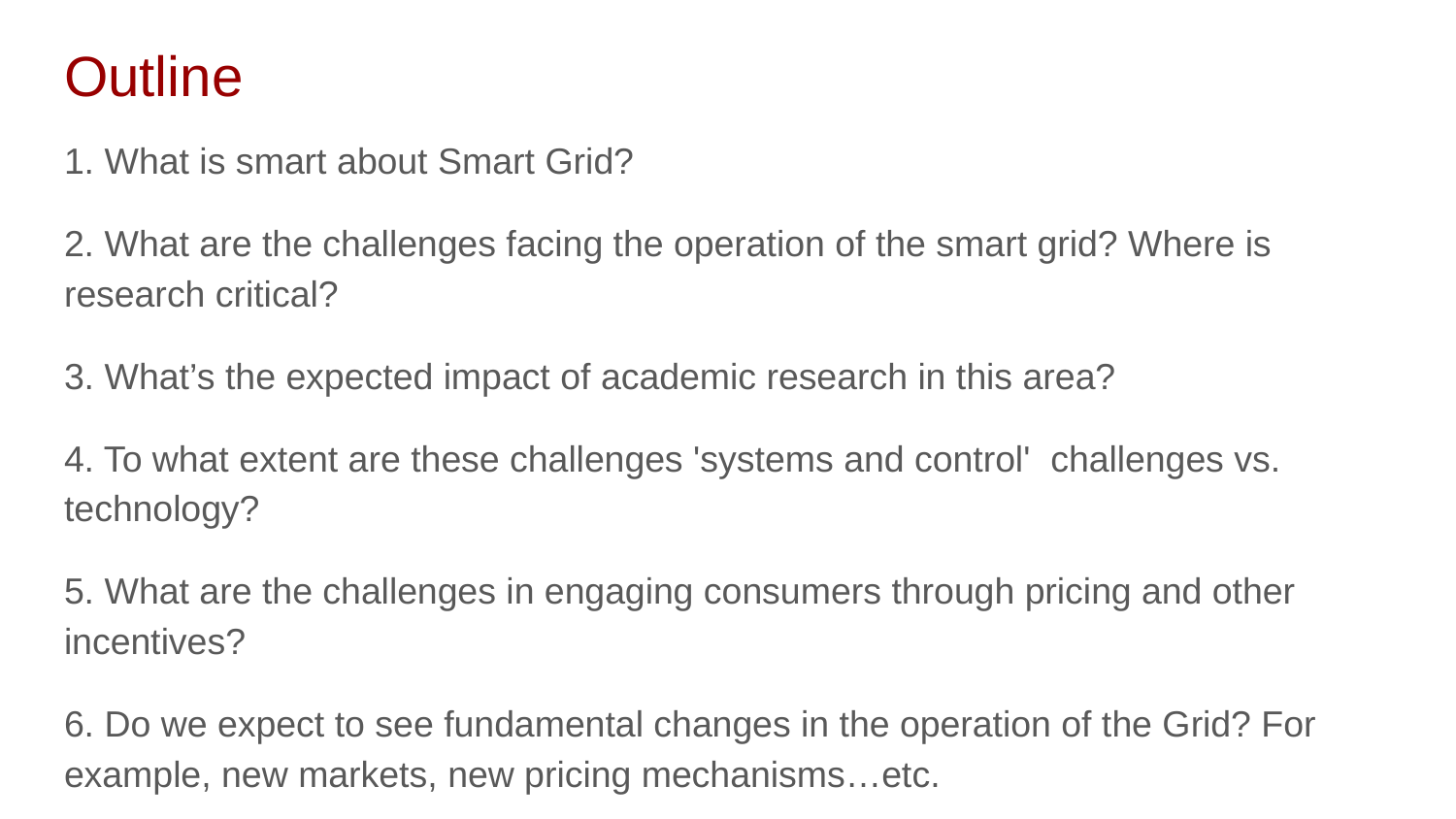

# Outline
1. What is smart about Smart Grid?
2. What are the challenges facing the operation of the smart grid? Where is research critical?
3. What’s the expected impact of academic research in this area?
4. To what extent are these challenges 'systems and control'  challenges vs. technology?
5. What are the challenges in engaging consumers through pricing and other incentives?
6. Do we expect to see fundamental changes in the operation of the Grid? For example, new markets, new pricing mechanisms…etc.